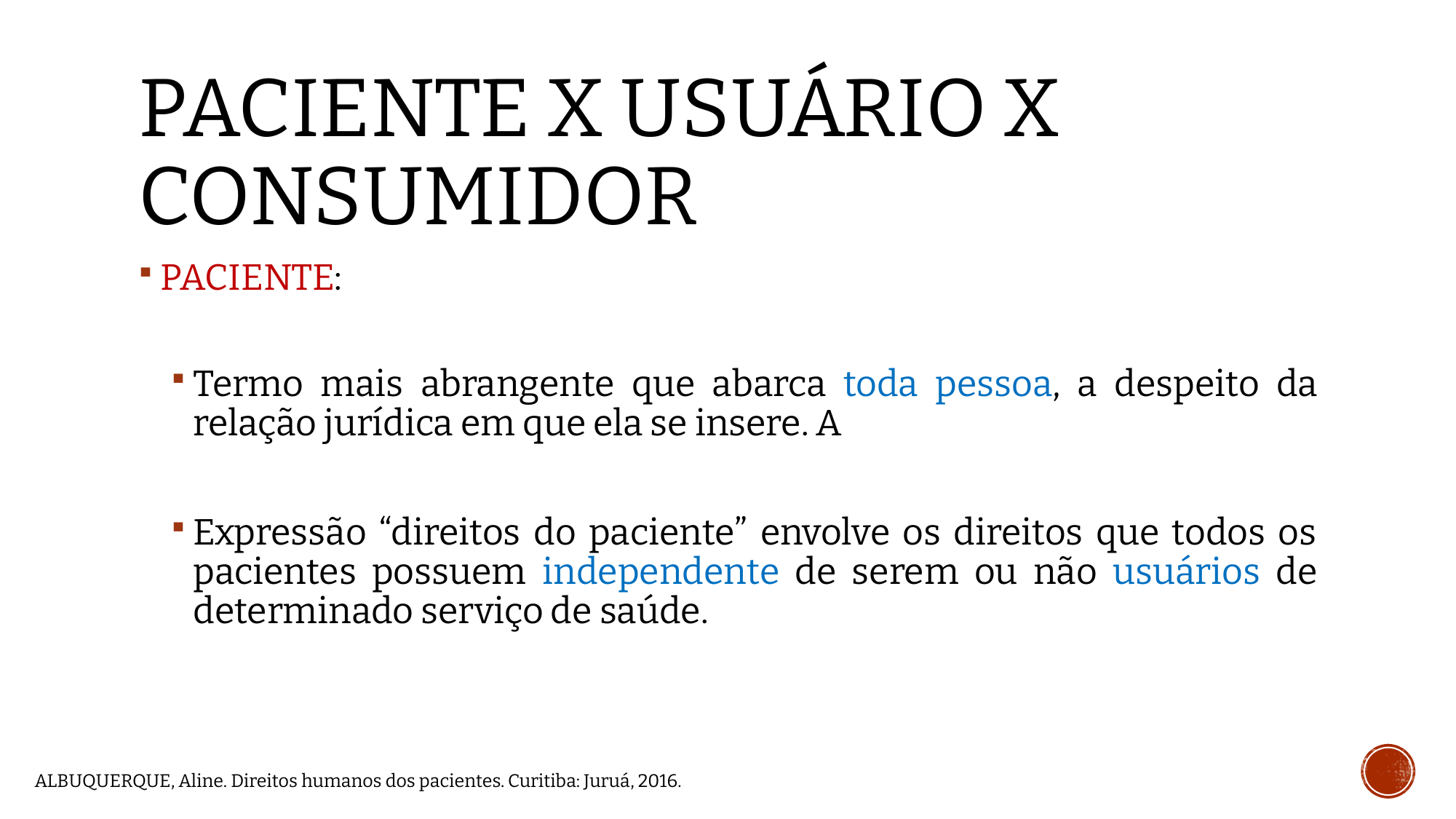

# PACIENTE x usuário x consumidor
PACIENTE:

Termo mais abrangente que abarca toda pessoa, a despeito da relação jurídica em que ela se insere. A

Expressão “direitos do paciente” envolve os direitos que todos os pacientes possuem independente de serem ou não usuários de determinado serviço de saúde.

ALBUQUERQUE, Aline. Direitos humanos dos pacientes. Curitiba: Juruá, 2016.